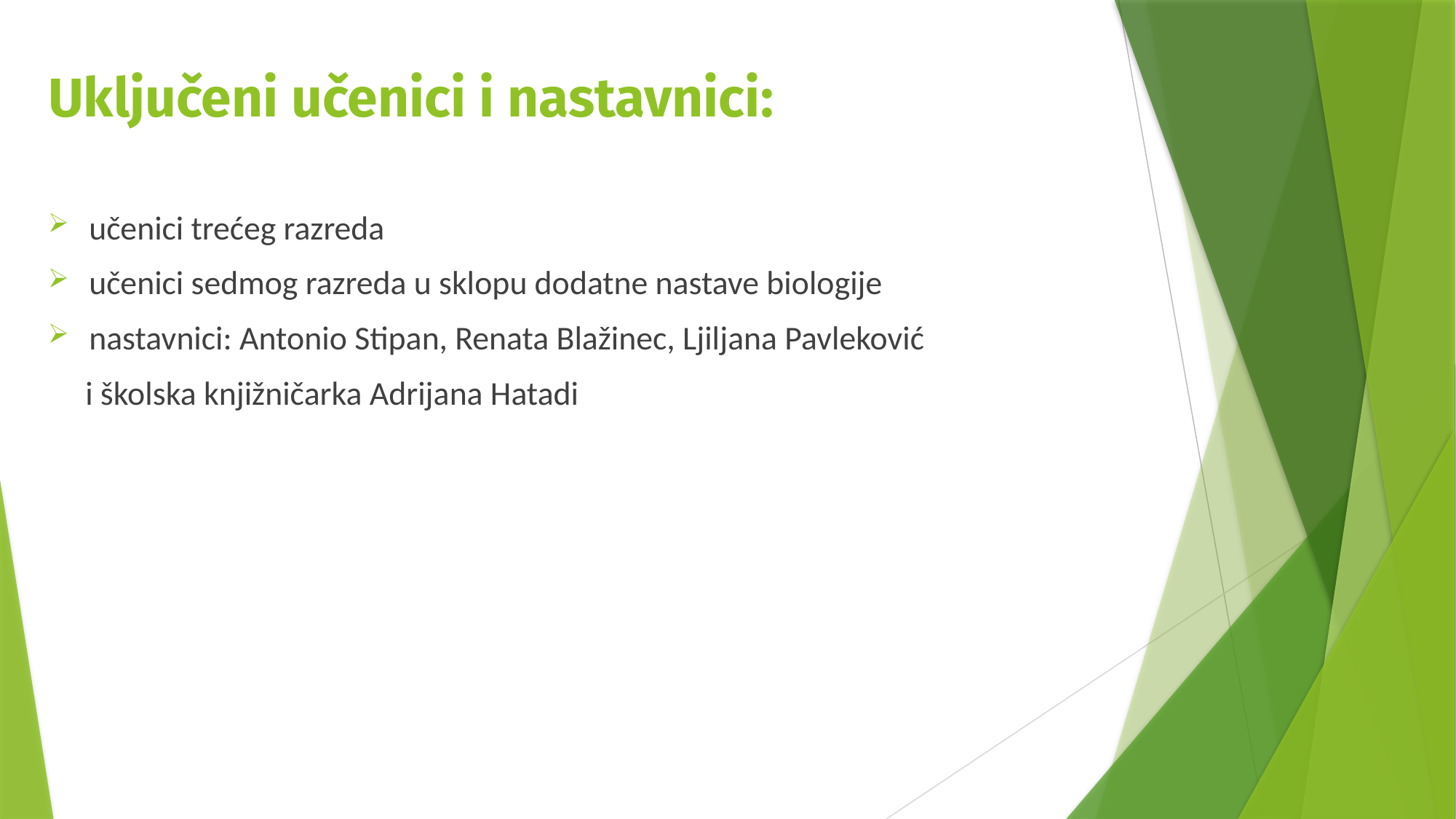

# Uključeni učenici i nastavnici:
učenici trećeg razreda
učenici sedmog razreda u sklopu dodatne nastave biologije
nastavnici: Antonio Stipan, Renata Blažinec, Ljiljana Pavleković
     i školska knjižničarka Adrijana Hatadi